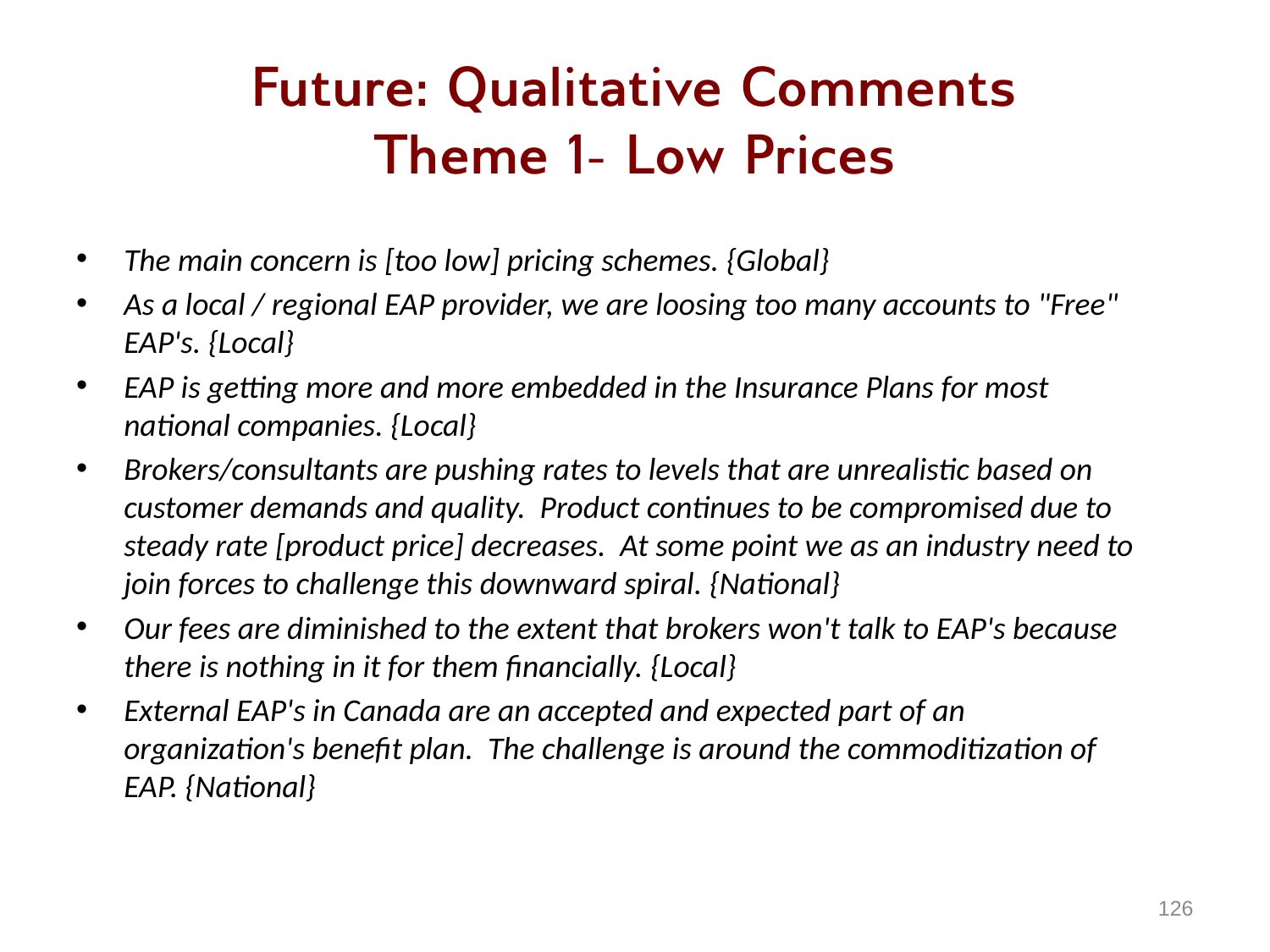

# Future: Qualitative Comments Theme 1- Low Prices
The main concern is [too low] pricing schemes. {Global}
As a local / regional EAP provider, we are loosing too many accounts to "Free" EAP's. {Local}
EAP is getting more and more embedded in the Insurance Plans for most national companies. {Local}
Brokers/consultants are pushing rates to levels that are unrealistic based on customer demands and quality.  Product continues to be compromised due to steady rate [product price] decreases.  At some point we as an industry need to join forces to challenge this downward spiral. {National}
Our fees are diminished to the extent that brokers won't talk to EAP's because there is nothing in it for them financially. {Local}
External EAP's in Canada are an accepted and expected part of an organization's benefit plan.  The challenge is around the commoditization of EAP. {National}
126